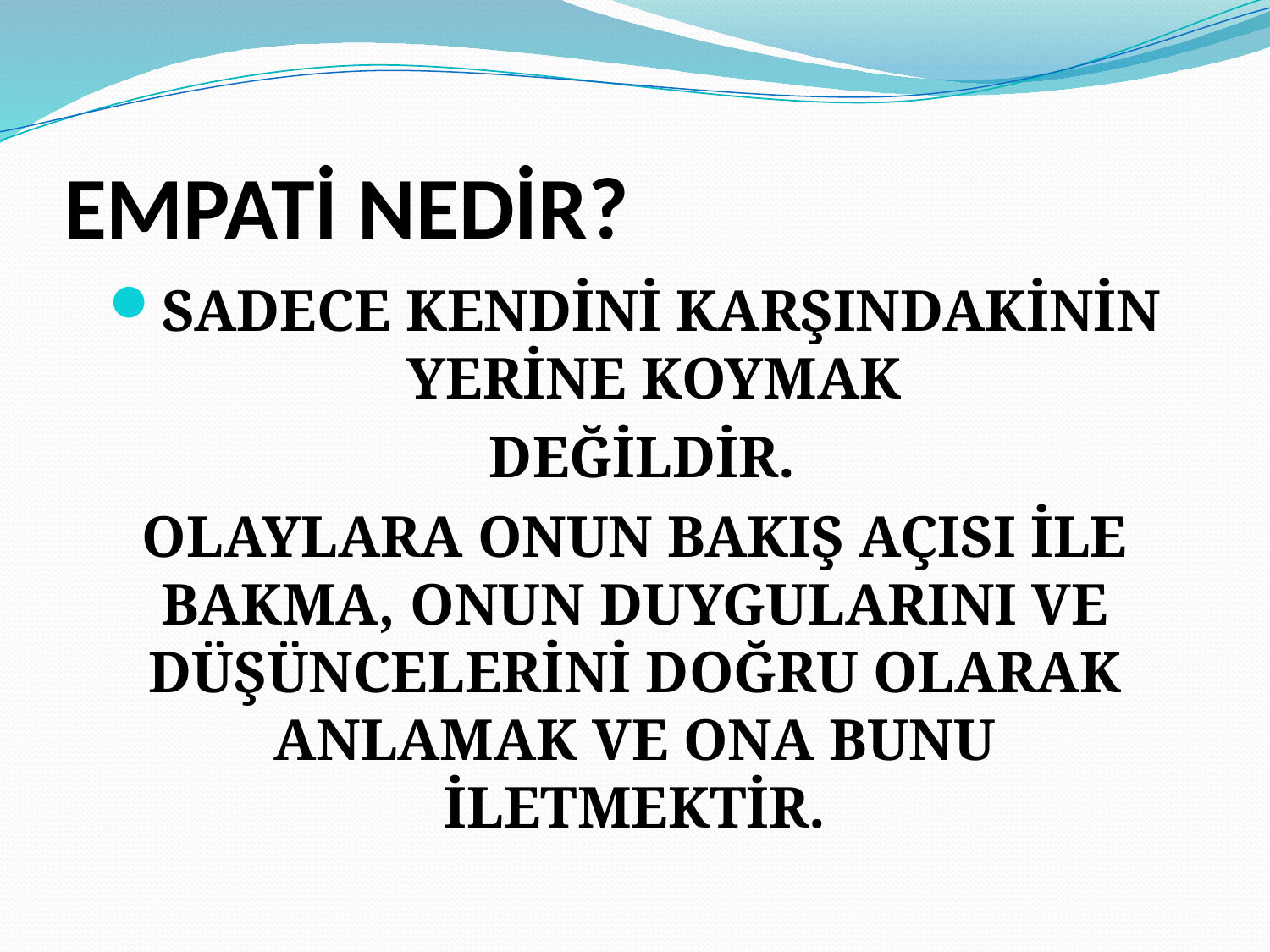

# EMPATİ NEDİR?
SADECE KENDİNİ KARŞINDAKİNİN YERİNE KOYMAK
 DEĞİLDİR.
OLAYLARA ONUN BAKIŞ AÇISI İLE BAKMA, ONUN DUYGULARINI VE DÜŞÜNCELERİNİ DOĞRU OLARAK ANLAMAK VE ONA BUNU İLETMEKTİR.